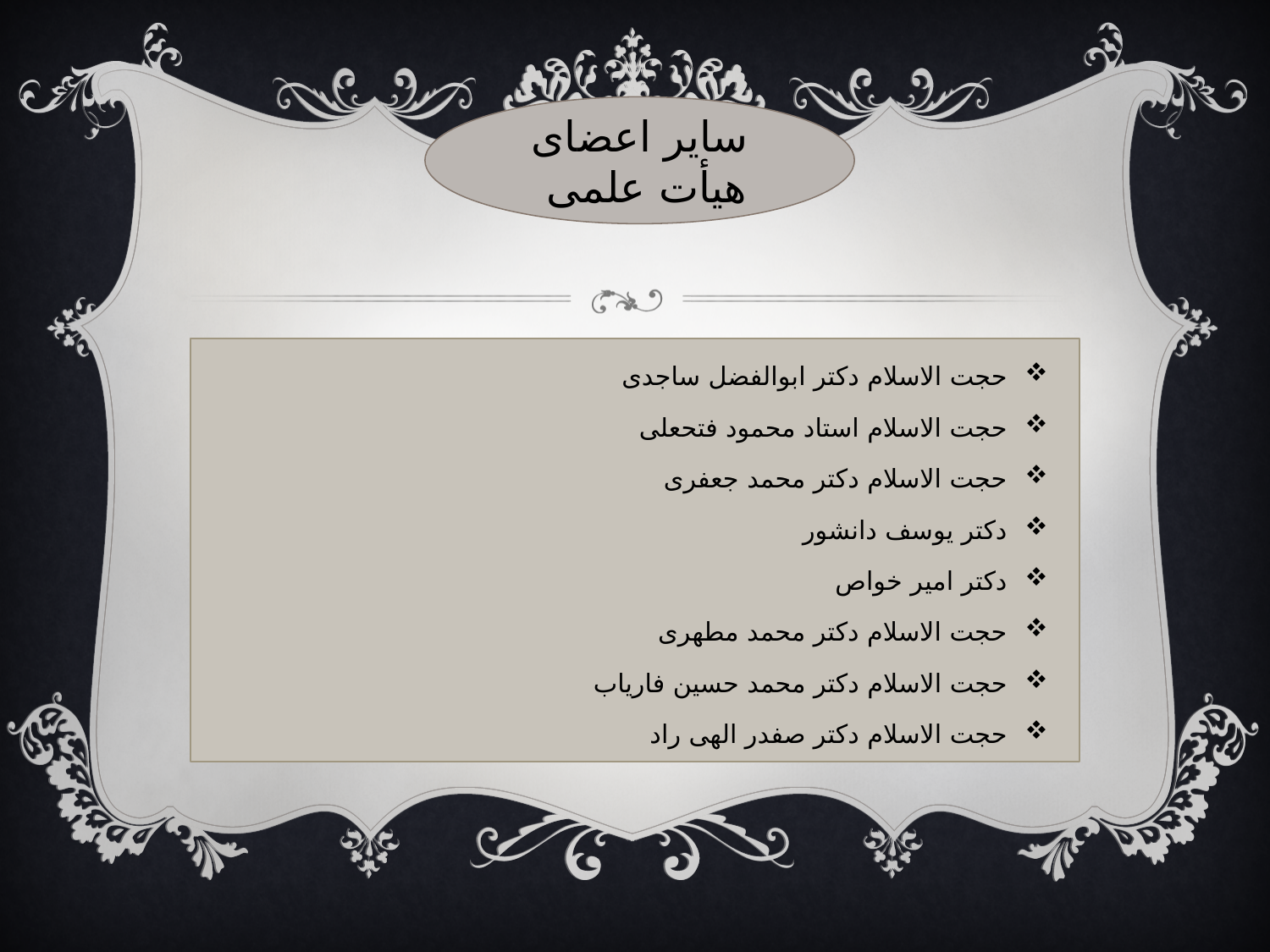

سایر اعضای هیأت علمی
حجت الاسلام دکتر ابوالفضل ساجدی
حجت الاسلام استاد محمود فتحعلی
حجت الاسلام دکتر محمد جعفری
دکتر یوسف دانشور
دکتر امیر خواص
حجت الاسلام دکتر محمد مطهری
حجت الاسلام دکتر محمد حسین فاریاب
حجت الاسلام دکتر صفدر الهی راد